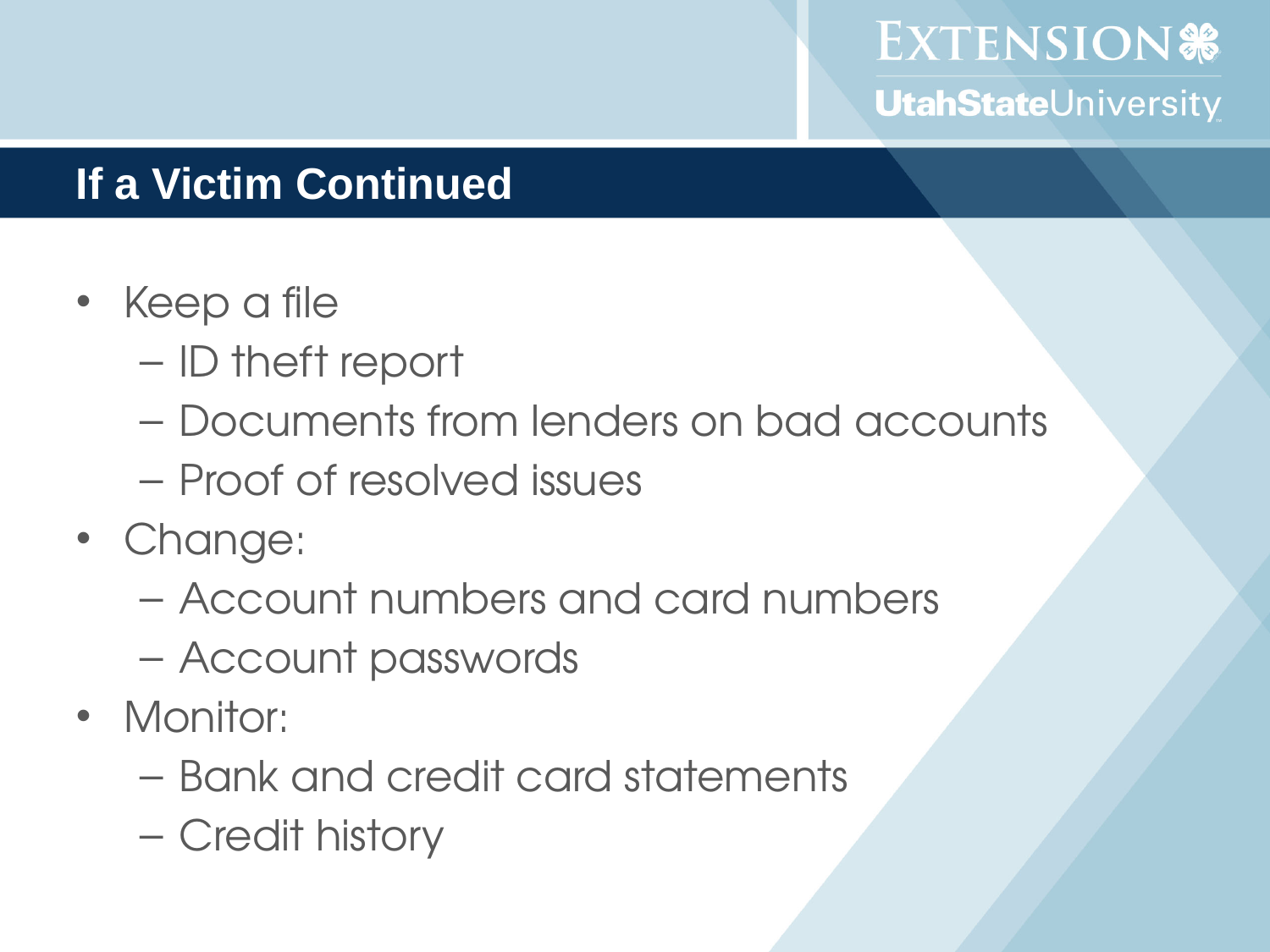

# If a Victim Continued
Keep a file
ID theft report
Documents from lenders on bad accounts
Proof of resolved issues
Change:
Account numbers and card numbers
Account passwords
Monitor:
Bank and credit card statements
Credit history